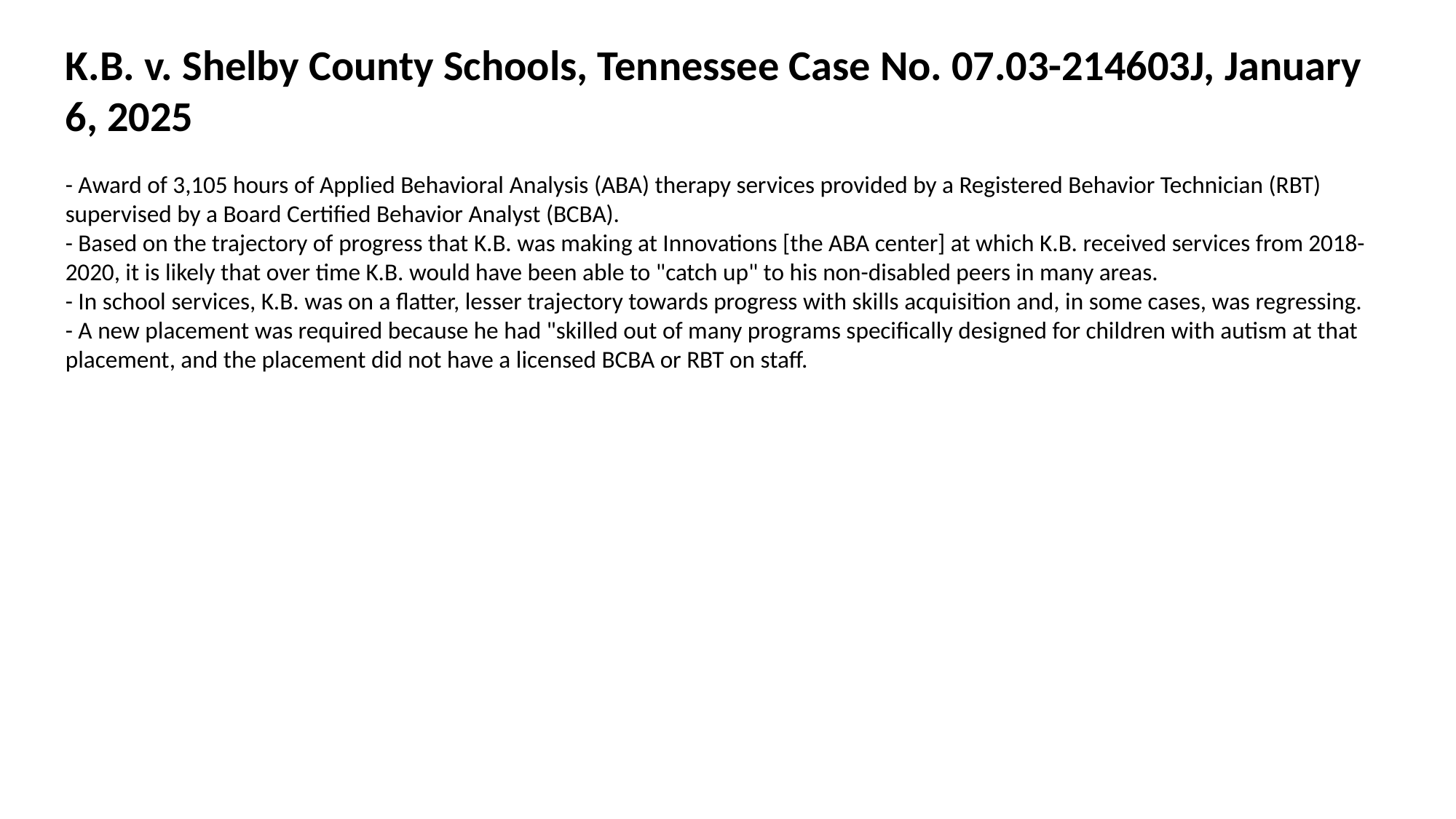

K.B. v. Shelby County Schools, Tennessee Case No. 07.03-214603J, January 6, 2025
- Award of 3,105 hours of Applied Behavioral Analysis (ABA) therapy services provided by a Registered Behavior Technician (RBT) supervised by a Board Certified Behavior Analyst (BCBA).
- Based on the trajectory of progress that K.B. was making at Innovations [the ABA center] at which K.B. received services from 2018-2020, it is likely that over time K.B. would have been able to "catch up" to his non-disabled peers in many areas.
- In school services, K.B. was on a flatter, lesser trajectory towards progress with skills acquisition and, in some cases, was regressing.
- A new placement was required because he had "skilled out of many programs specifically designed for children with autism at that placement, and the placement did not have a licensed BCBA or RBT on staff.